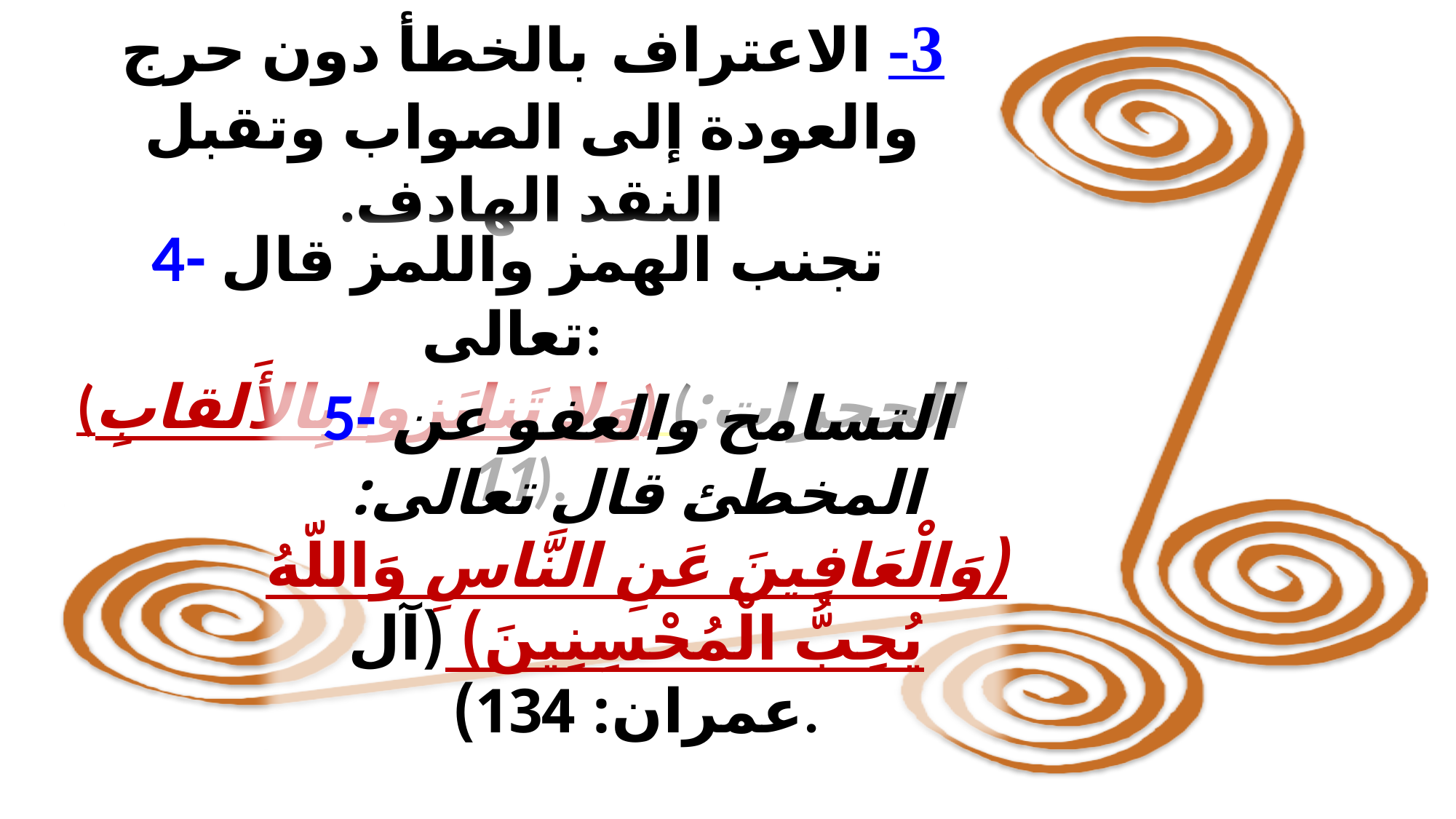

3- الاعتراف بالخطأ دون حرج والعودة إلى الصواب وتقبل النقد الهادف.

4- تجنب الهمز واللمز قال تعالى:
(وَلا تَنابَزوا بِالأَلقابِ) (الحجرات: 11).
5- التسامح والعفو عن المخطئ قال تعالى: (وَالْعَافِينَ عَنِ النَّاسِ وَاللّهُ يُحِبُّ الْمُحْسِنِينَ) (آل عمران: 134).